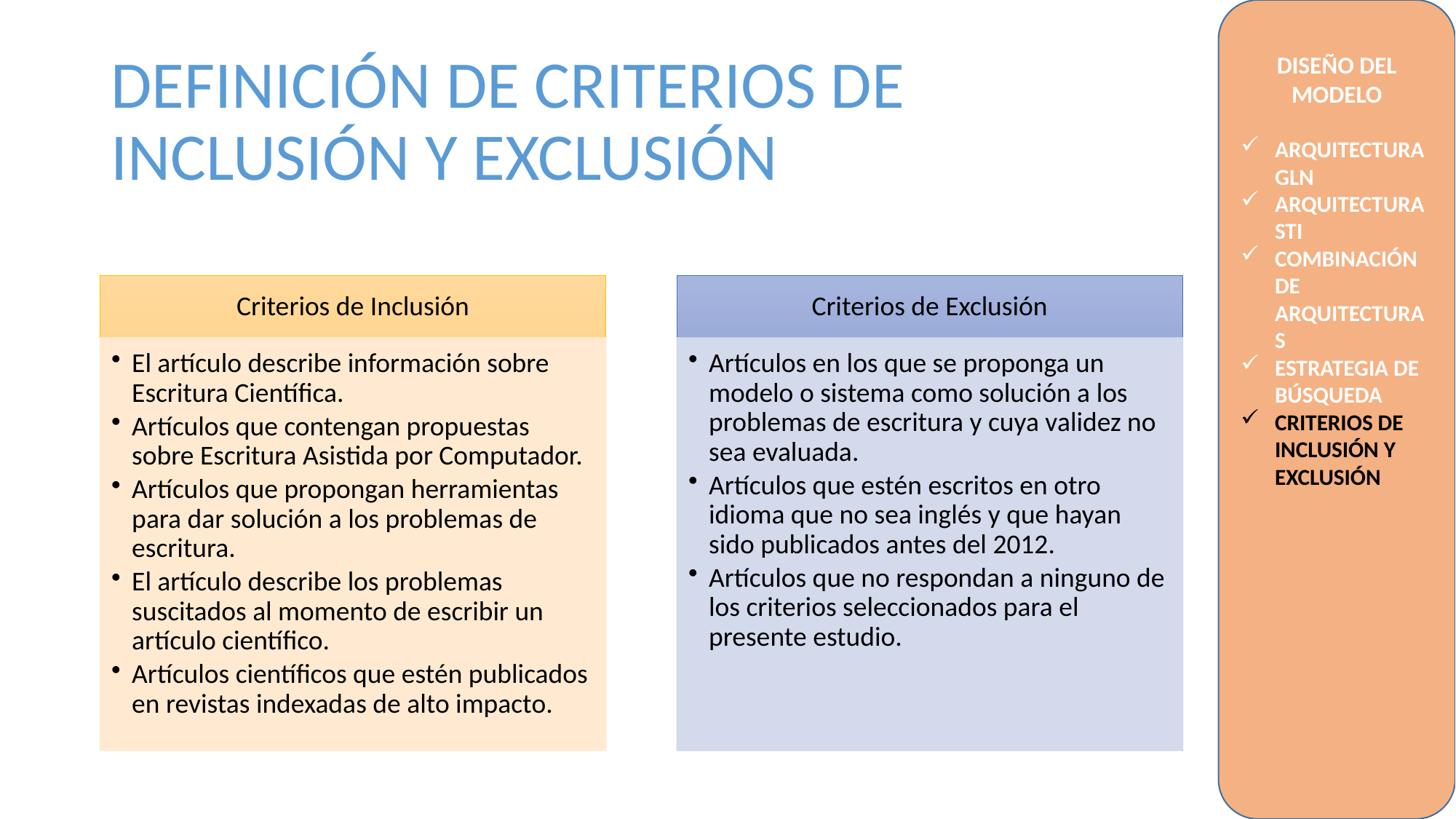

DISEÑO DEL MODELO

ARQUITECTURA GLN
ARQUITECTURA STI
COMBINACIÓN DE ARQUITECTURAS
ESTRATEGIA DE BÚSQUEDA
CRITERIOS DE INCLUSIÓN Y EXCLUSIÓN
# DEFINICIÓN DE CRITERIOS DE INCLUSIÓN Y EXCLUSIÓN
Criterios de Inclusión
El artículo describe información sobre Escritura Científica.
Artículos que contengan propuestas sobre Escritura Asistida por Computador.
Artículos que propongan herramientas para dar solución a los problemas de escritura.
El artículo describe los problemas suscitados al momento de escribir un artículo científico.
Artículos científicos que estén publicados en revistas indexadas de alto impacto.
Criterios de Exclusión
Artículos en los que se proponga un modelo o sistema como solución a los problemas de escritura y cuya validez no sea evaluada.
Artículos que estén escritos en otro idioma que no sea inglés y que hayan sido publicados antes del 2012.
Artículos que no respondan a ninguno de los criterios seleccionados para el presente estudio.